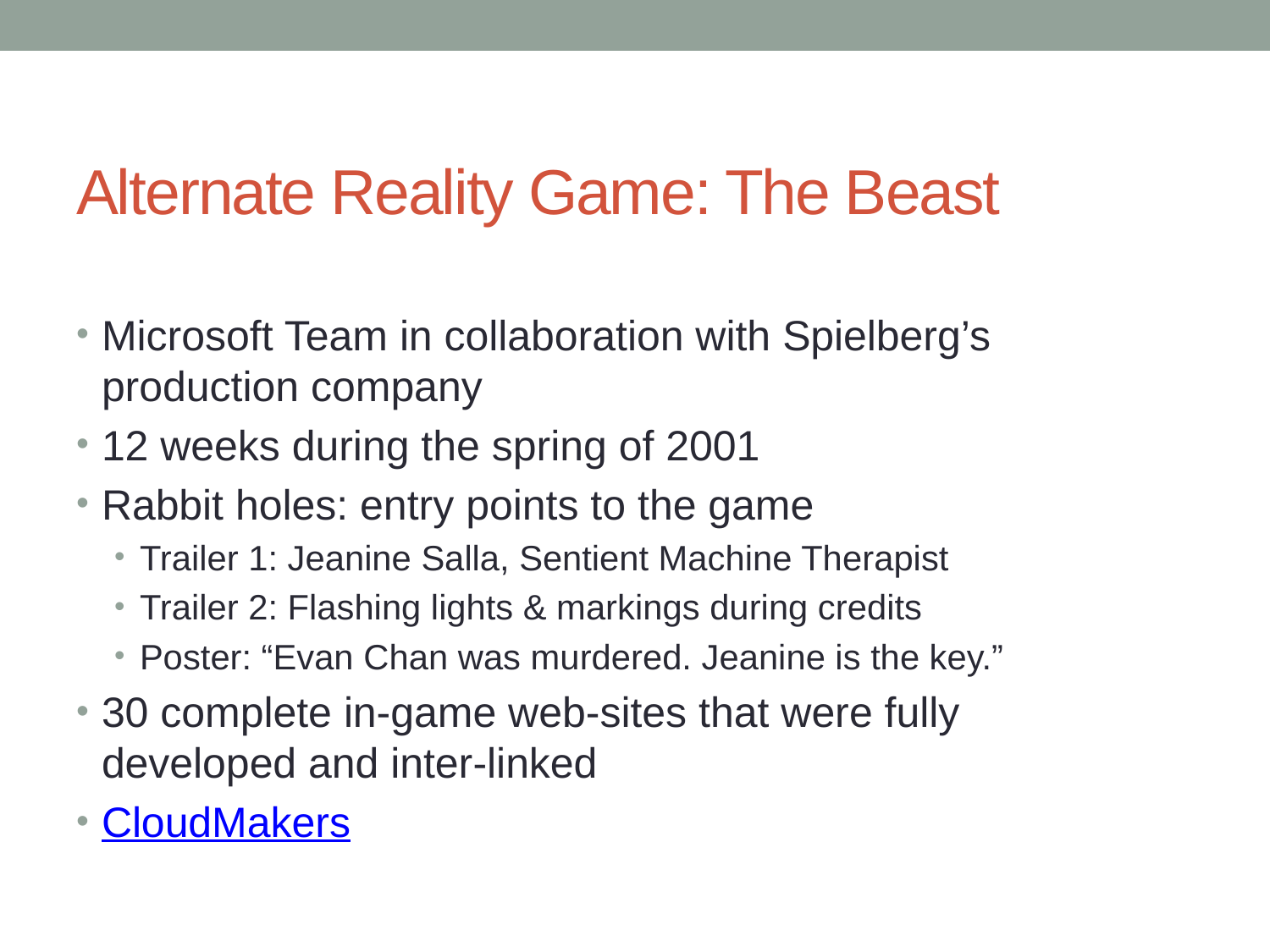

# Alternate Reality Game: The Beast
Microsoft Team in collaboration with Spielberg’s production company
12 weeks during the spring of 2001
Rabbit holes: entry points to the game
Trailer 1: Jeanine Salla, Sentient Machine Therapist
Trailer 2: Flashing lights & markings during credits
Poster: “Evan Chan was murdered. Jeanine is the key.”
30 complete in-game web-sites that were fully developed and inter-linked
CloudMakers